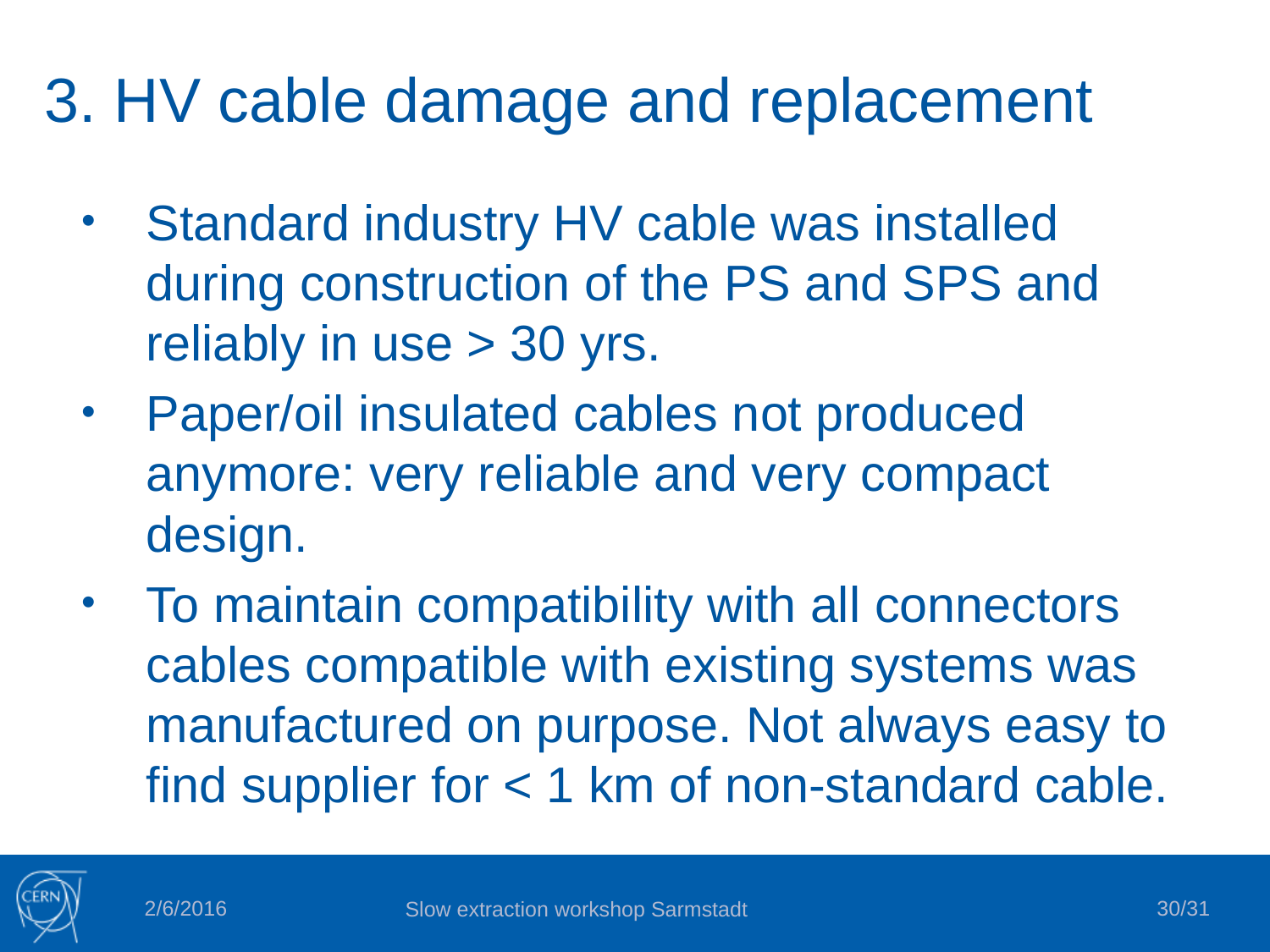

# 3. HV cable damage and replacement
Standard industry HV cable was installed during construction of the PS and SPS and reliably in use > 30 yrs.
Paper/oil insulated cables not produced anymore: very reliable and very compact design.
To maintain compatibility with all connectors cables compatible with existing systems was manufactured on purpose. Not always easy to find supplier for < 1 km of non-standard cable.
2/6/2016
30
Slow extraction workshop Sarmstadt